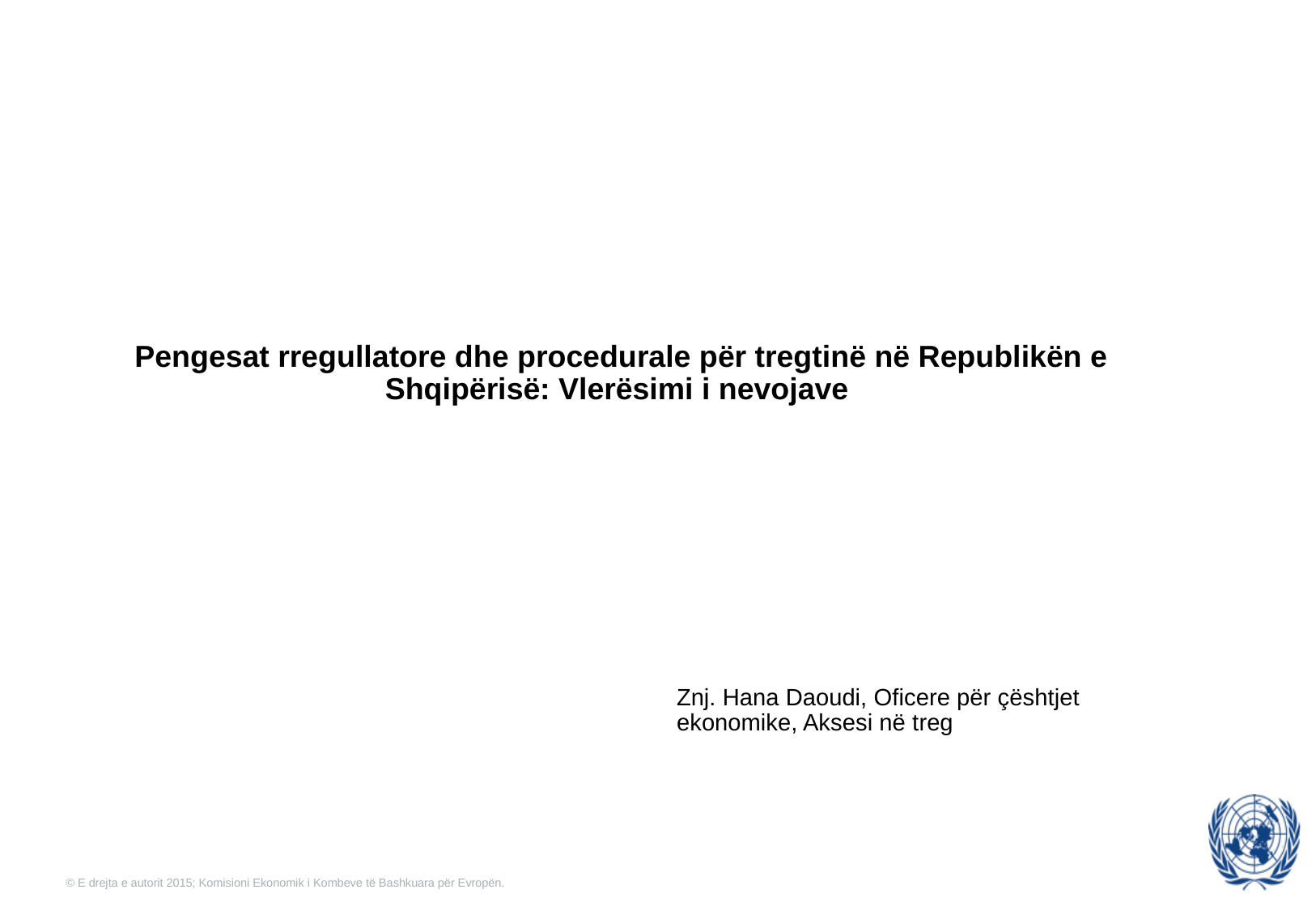

Pengesat rregullatore dhe procedurale për tregtinë në Republikën e Shqipërisë: Vlerësimi i nevojave

Znj. Hana Daoudi, Oficere për çështjet ekonomike, Aksesi në treg